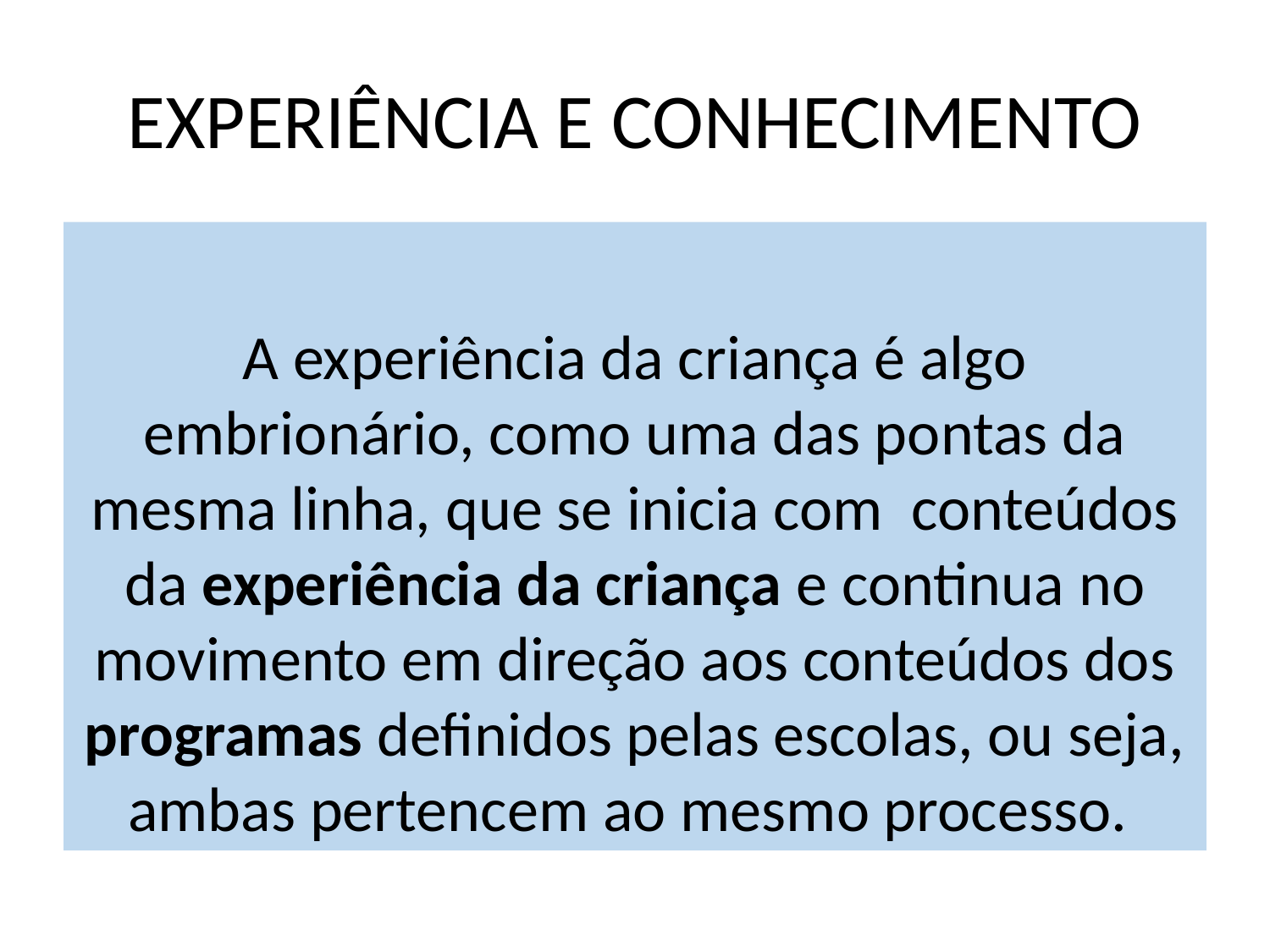

# EXPERIÊNCIA E CONHECIMENTO

A experiência da criança é algo embrionário, como uma das pontas da mesma linha, que se inicia com  conteúdos da experiência da criança e continua no movimento em direção aos conteúdos dos programas definidos pelas escolas, ou seja, ambas pertencem ao mesmo processo.